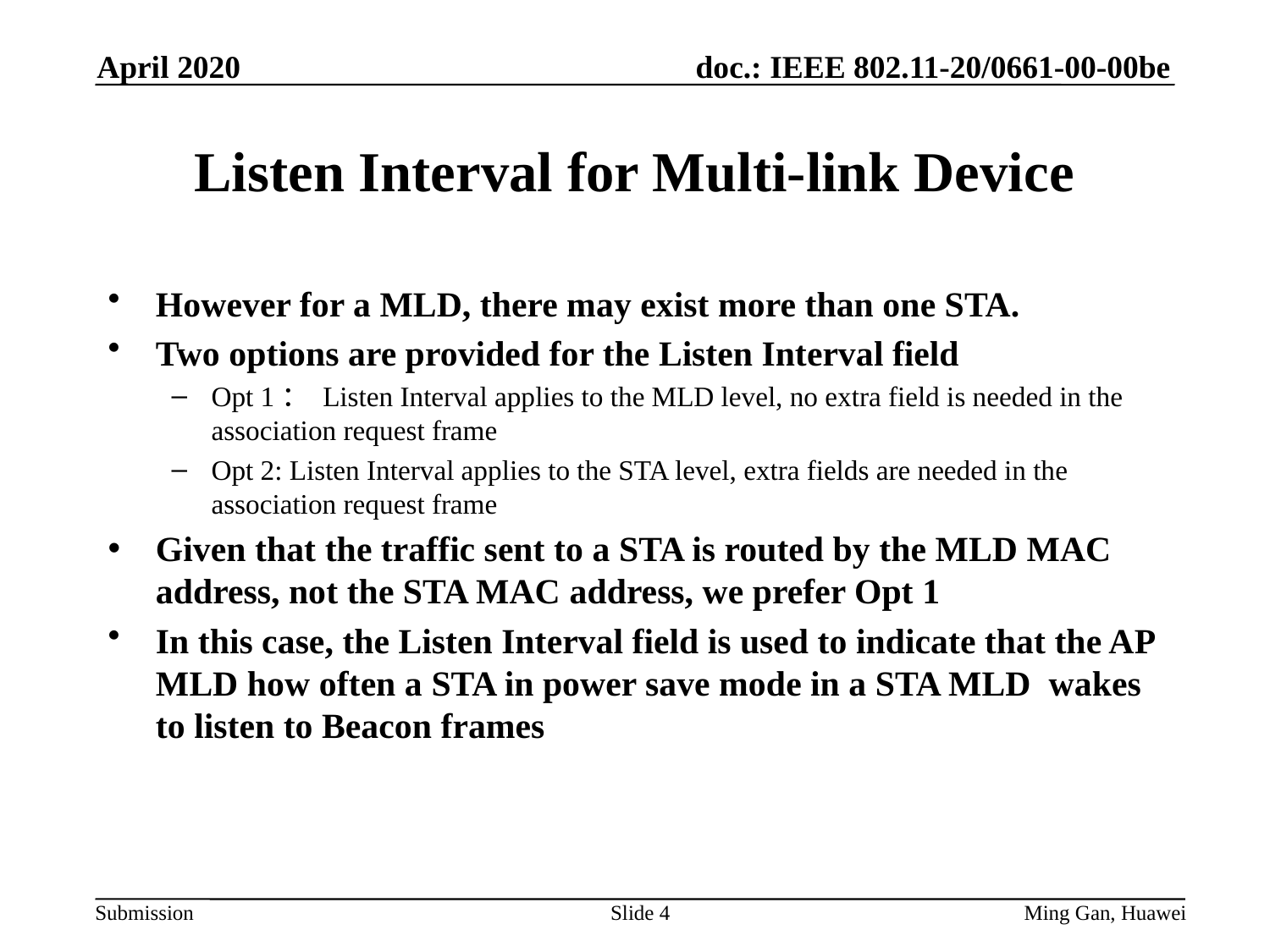

April 2020
# Listen Interval for Multi-link Device
However for a MLD, there may exist more than one STA.
Two options are provided for the Listen Interval field
Opt 1： Listen Interval applies to the MLD level, no extra field is needed in the association request frame
Opt 2: Listen Interval applies to the STA level, extra fields are needed in the association request frame
Given that the traffic sent to a STA is routed by the MLD MAC address, not the STA MAC address, we prefer Opt 1
In this case, the Listen Interval field is used to indicate that the AP MLD how often a STA in power save mode in a STA MLD  wakes to listen to Beacon frames

Slide 4
Ming Gan, Huawei